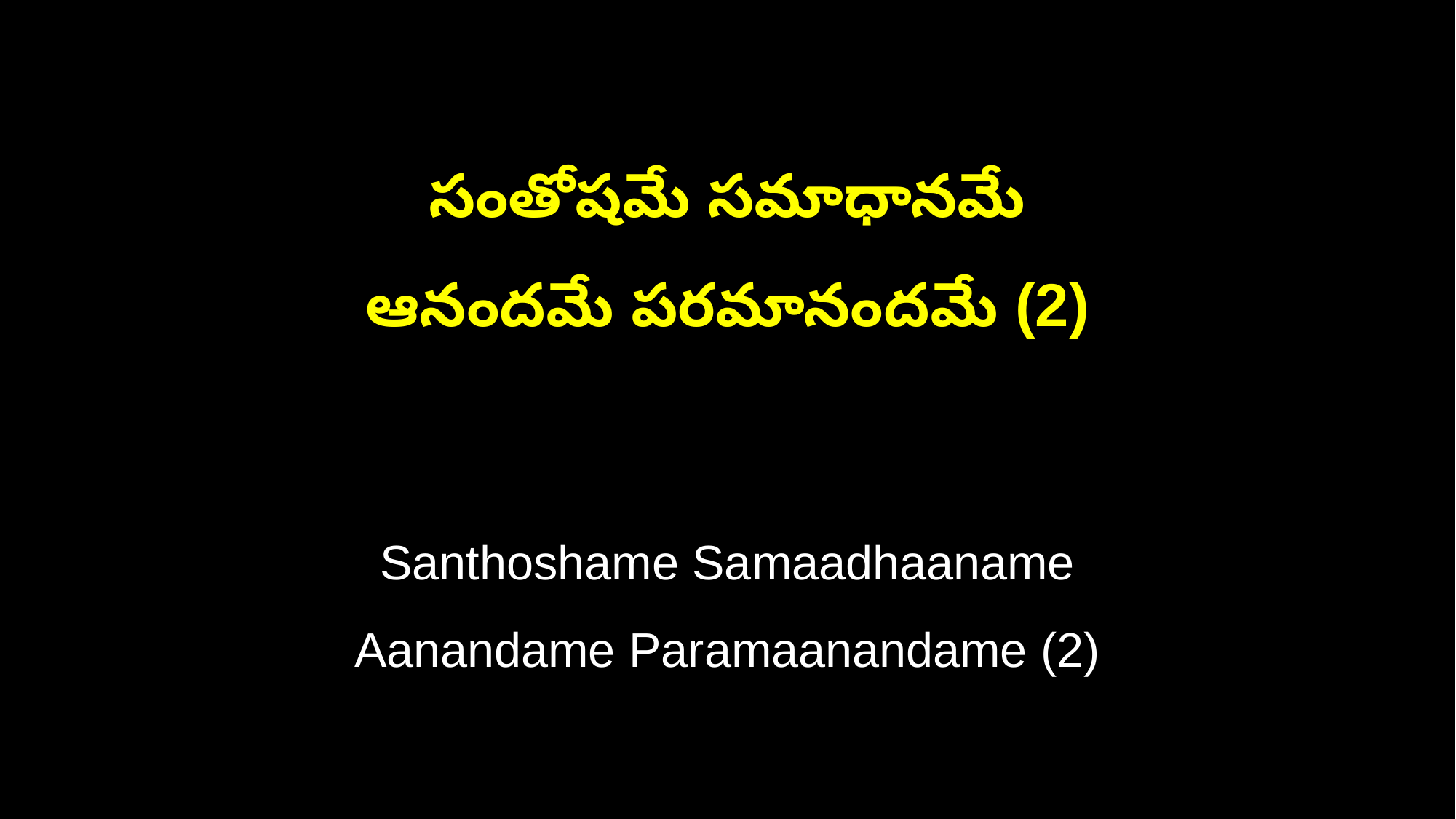

సంతోషమే సమాధానమే
ఆనందమే పరమానందమే (2)
Santhoshame Samaadhaaname
Aanandame Paramaanandame (2)